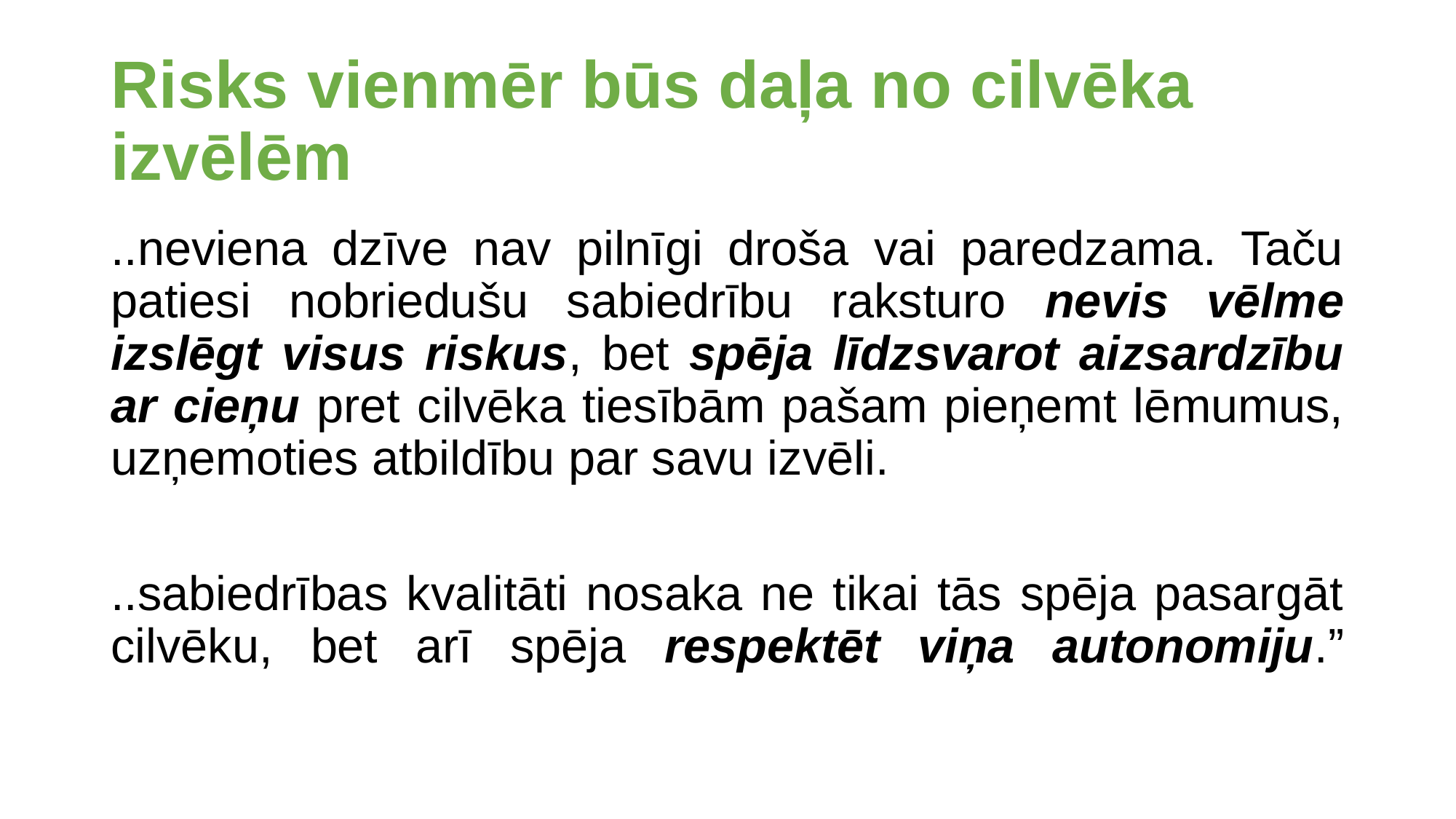

# Risks vienmēr būs daļa no cilvēka izvēlēm
..neviena dzīve nav pilnīgi droša vai paredzama. Taču patiesi nobriedušu sabiedrību raksturo nevis vēlme izslēgt visus riskus, bet spēja līdzsvarot aizsardzību ar cieņu pret cilvēka tiesībām pašam pieņemt lēmumus, uzņemoties atbildību par savu izvēli.

..sabiedrības kvalitāti nosaka ne tikai tās spēja pasargāt cilvēku, bet arī spēja respektēt viņa autonomiju.”